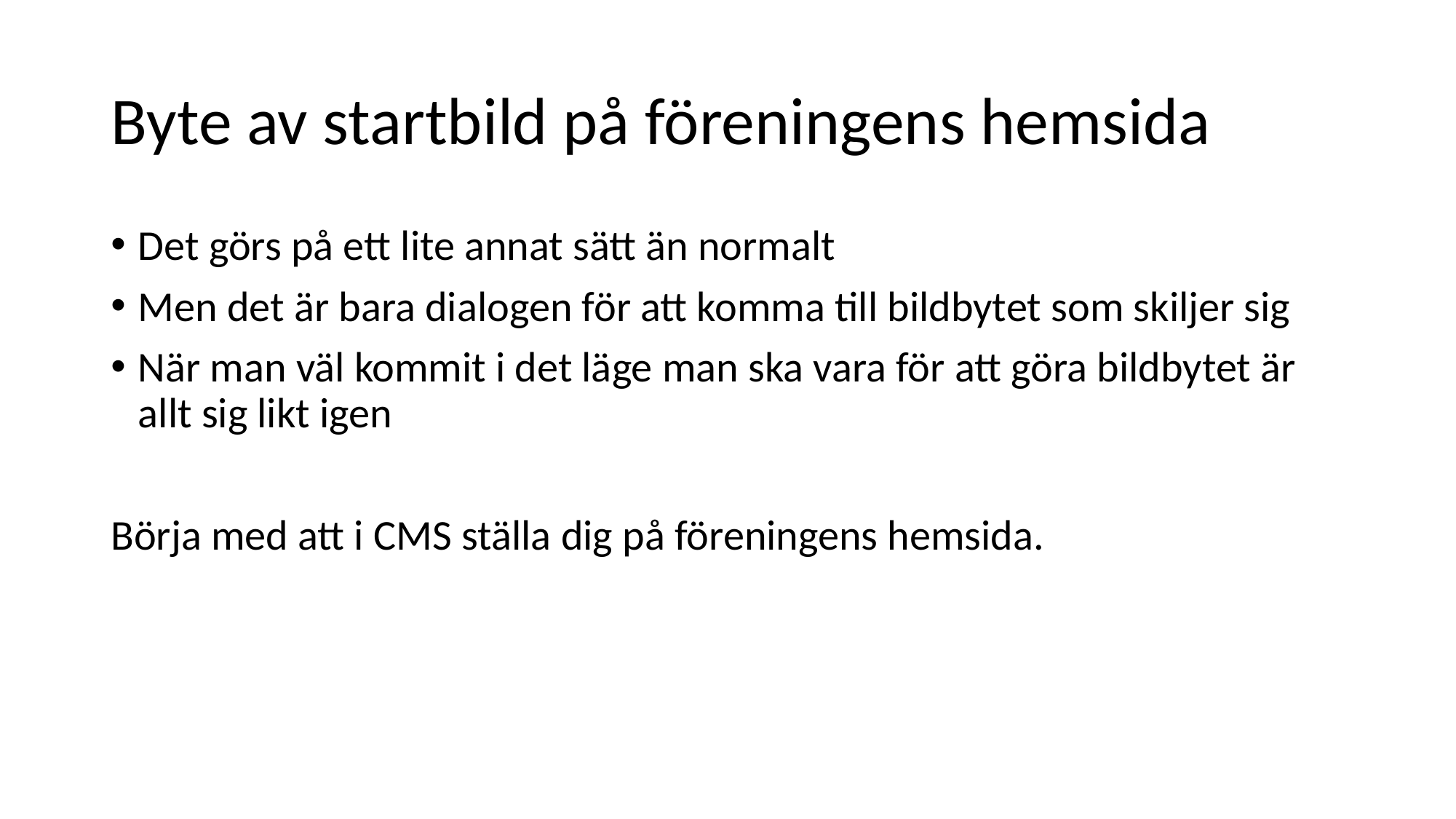

# Byte av startbild på föreningens hemsida
Det görs på ett lite annat sätt än normalt
Men det är bara dialogen för att komma till bildbytet som skiljer sig
När man väl kommit i det läge man ska vara för att göra bildbytet är allt sig likt igen

Börja med att i CMS ställa dig på föreningens hemsida.